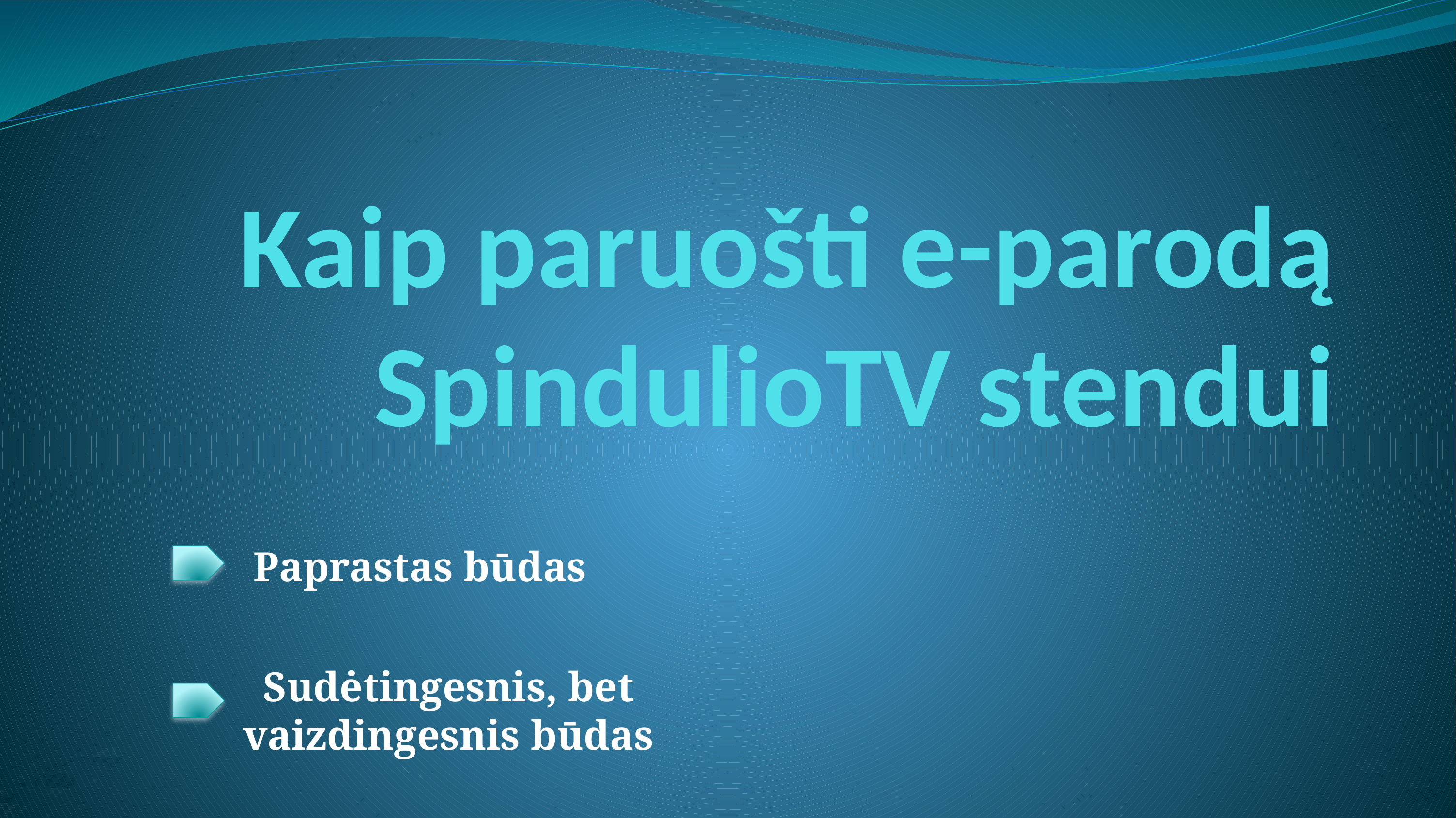

# Kaip paruošti e-parodą SpindulioTV stendui
Paprastas būdas

Sudėtingesnis, bet vaizdingesnis būdas